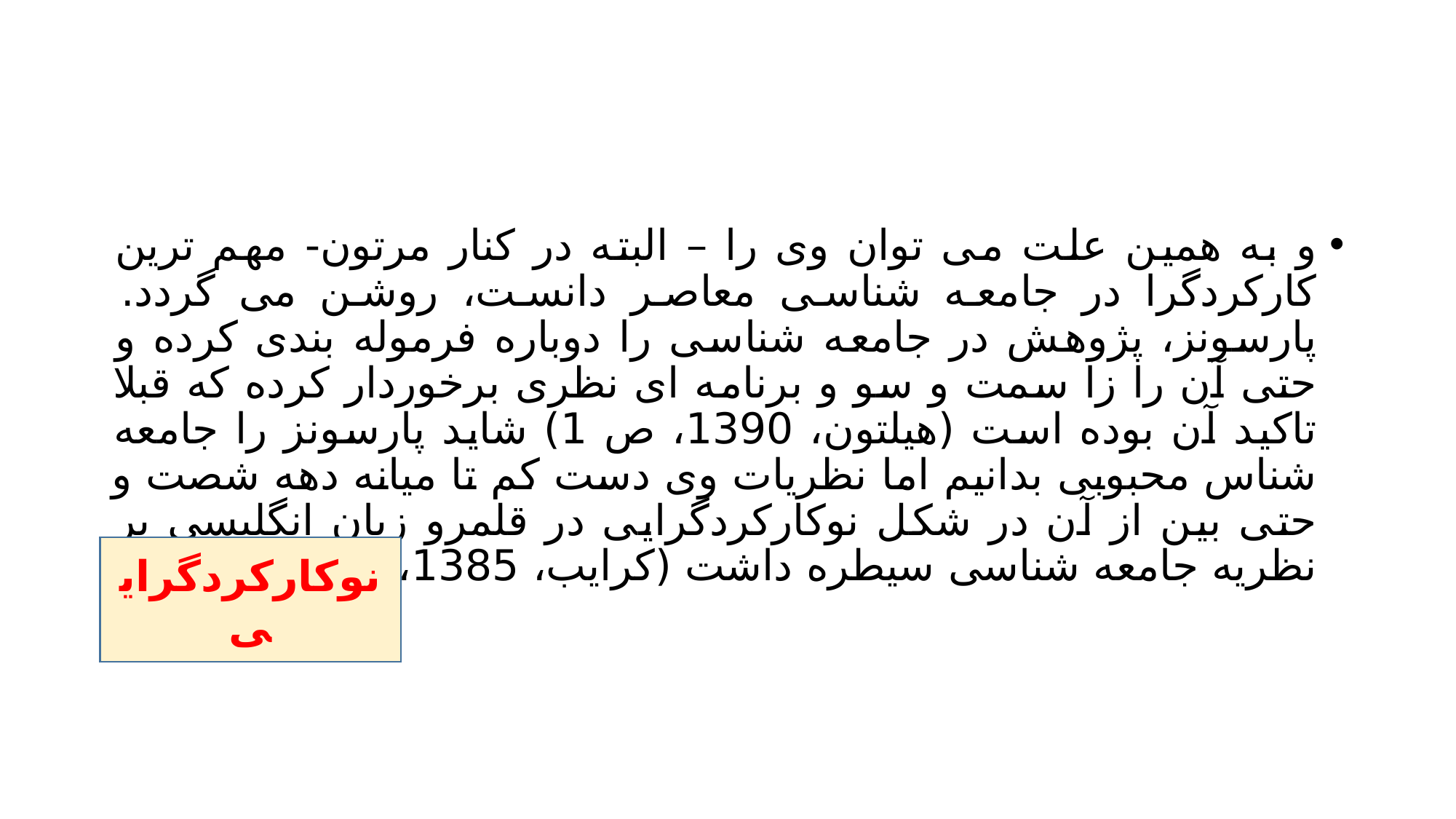

#
و به همین علت می توان وی را – البته در کنار مرتون- مهم ترین کارکردگرا در جامعه شناسی معاصر دانست، روشن می گردد. پارسونز، پژوهش در جامعه شناسی را دوباره فرموله بندی کرده و حتی آن را زا سمت و سو و برنامه ای نظری برخوردار کرده که قبلا تاکید آن بوده است (هیلتون، 1390، ص 1) شاید پارسونز را جامعه شناس محبوبی بدانیم اما نظریات وی دست کم تا میانه دهه شصت و حتی بین از آن در شکل نوکارکردگرایی در قلمرو زبان انگلیسی بر نظریه جامعه شناسی سیطره داشت (کرایب، 1385، ص 51)
نوکارکردگرایی